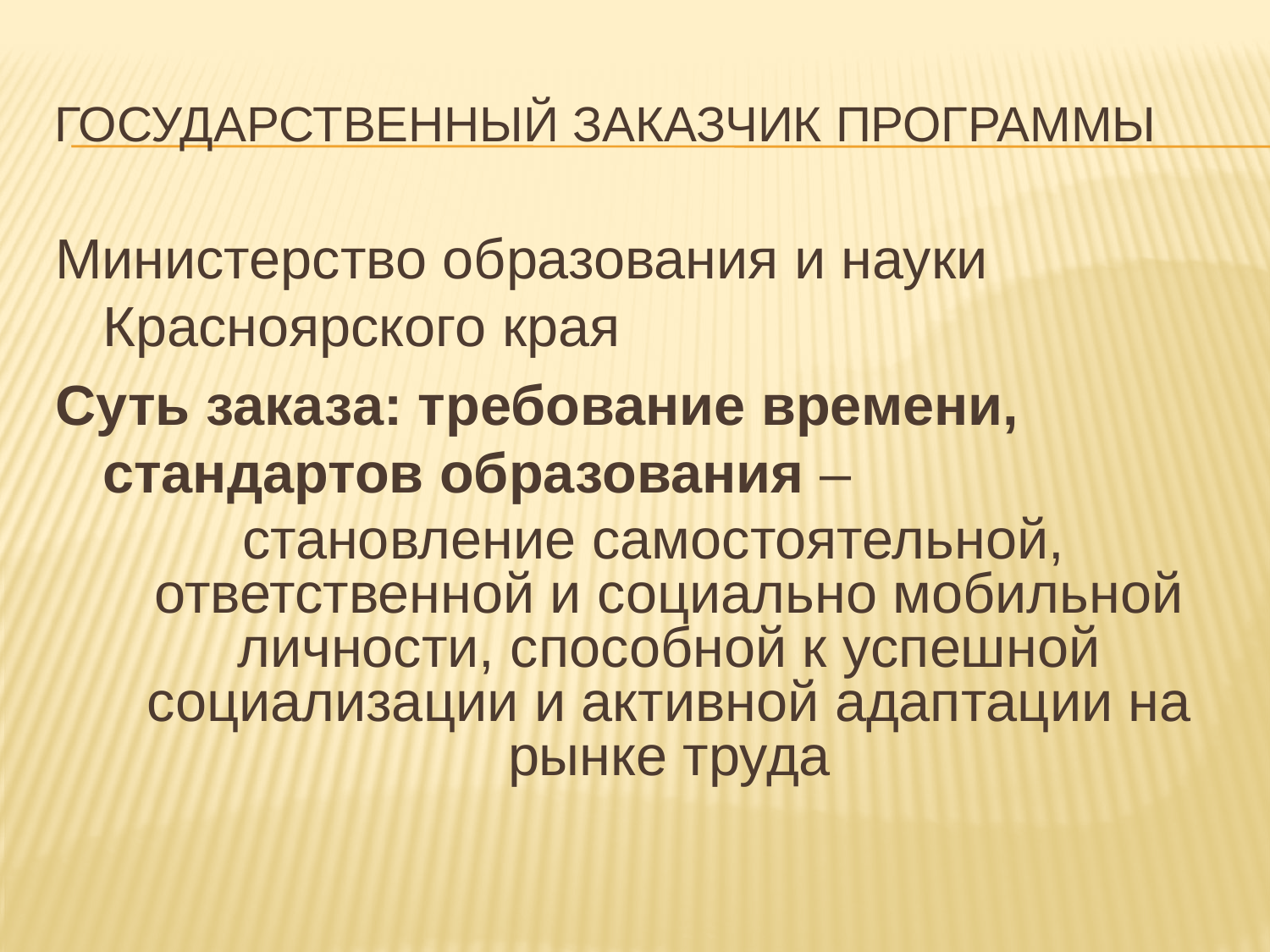

# Государственный заказчик программы
Министерство образования и науки Красноярского края
Суть заказа: требование времени, стандартов образования –
 становление самостоятельной, ответственной и социально мобильной личности, способной к успешной социализации и активной адаптации на рынке труда